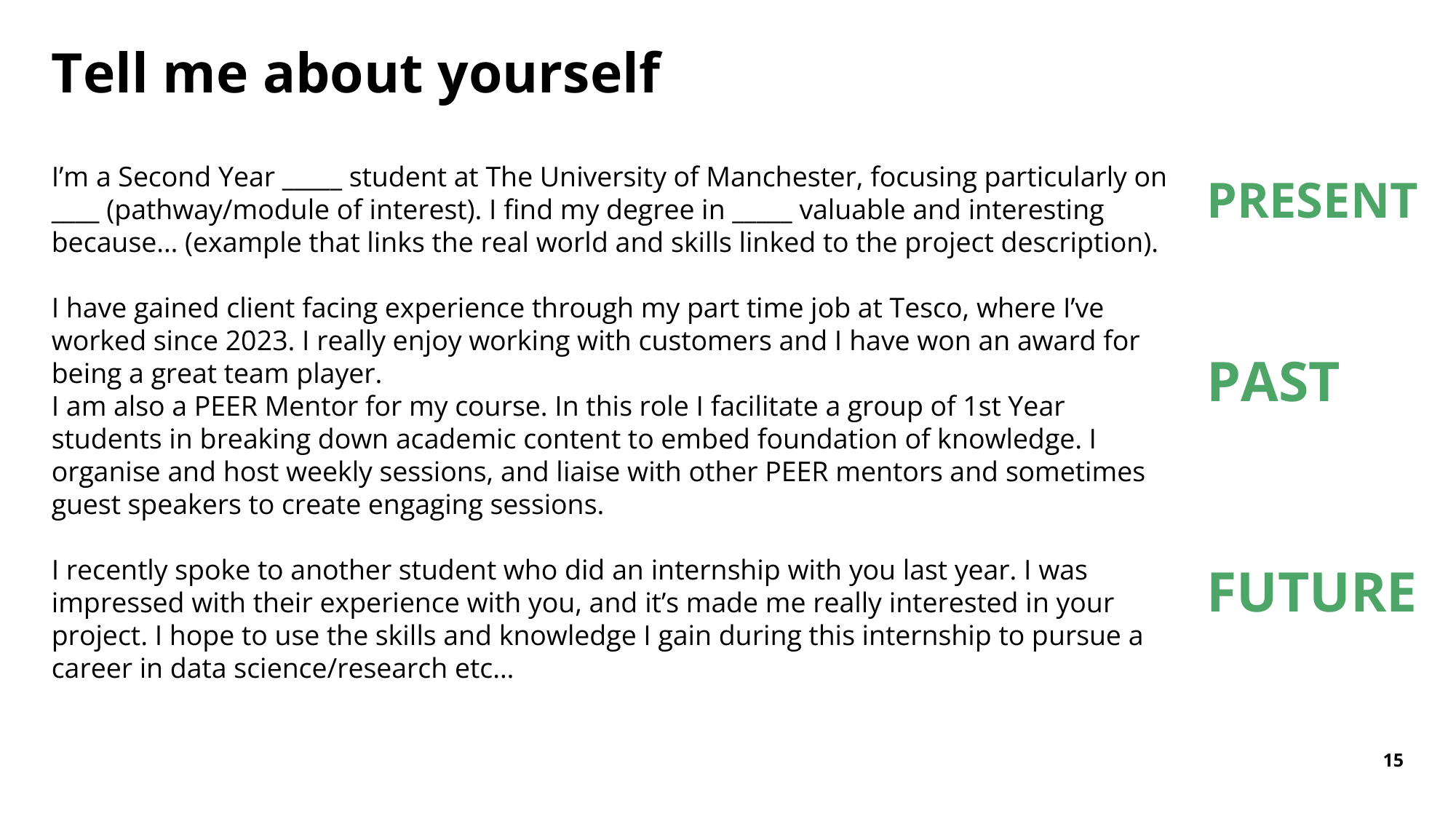

# Tell me about yourself

I’m a Second Year _____ student at The University of Manchester, focusing particularly on ____ (pathway/module of interest). I find my degree in _____ valuable and interesting because… (example that links the real world and skills linked to the project description).

I have gained client facing experience through my part time job at Tesco, where I’ve worked since 2023. I really enjoy working with customers and I have won an award for being a great team player.
I am also a PEER Mentor for my course. In this role I facilitate a group of 1st Year students in breaking down academic content to embed foundation of knowledge. I organise and host weekly sessions, and liaise with other PEER mentors and sometimes  guest speakers to create engaging sessions.
I recently spoke to another student who did an internship with you last year. I was impressed with their experience with you, and it’s made me really interested in your project. I hope to use the skills and knowledge I gain during this internship to pursue a career in data science/research etc…

PRESENT
PAST
FUTURE
15